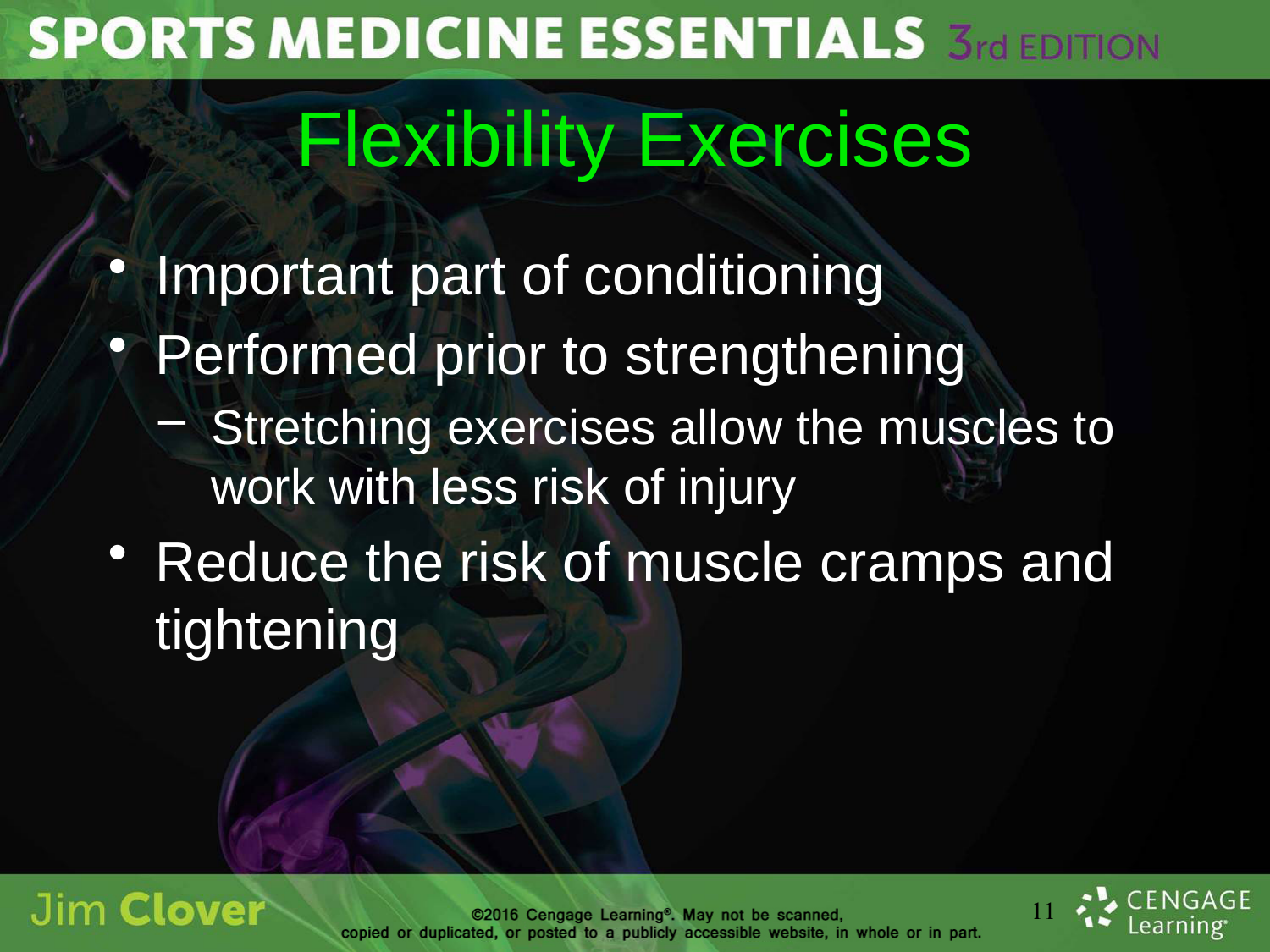

# Flexibility Exercises
Important part of conditioning
Performed prior to strengthening
Stretching exercises allow the muscles to work with less risk of injury
Reduce the risk of muscle cramps and tightening
11